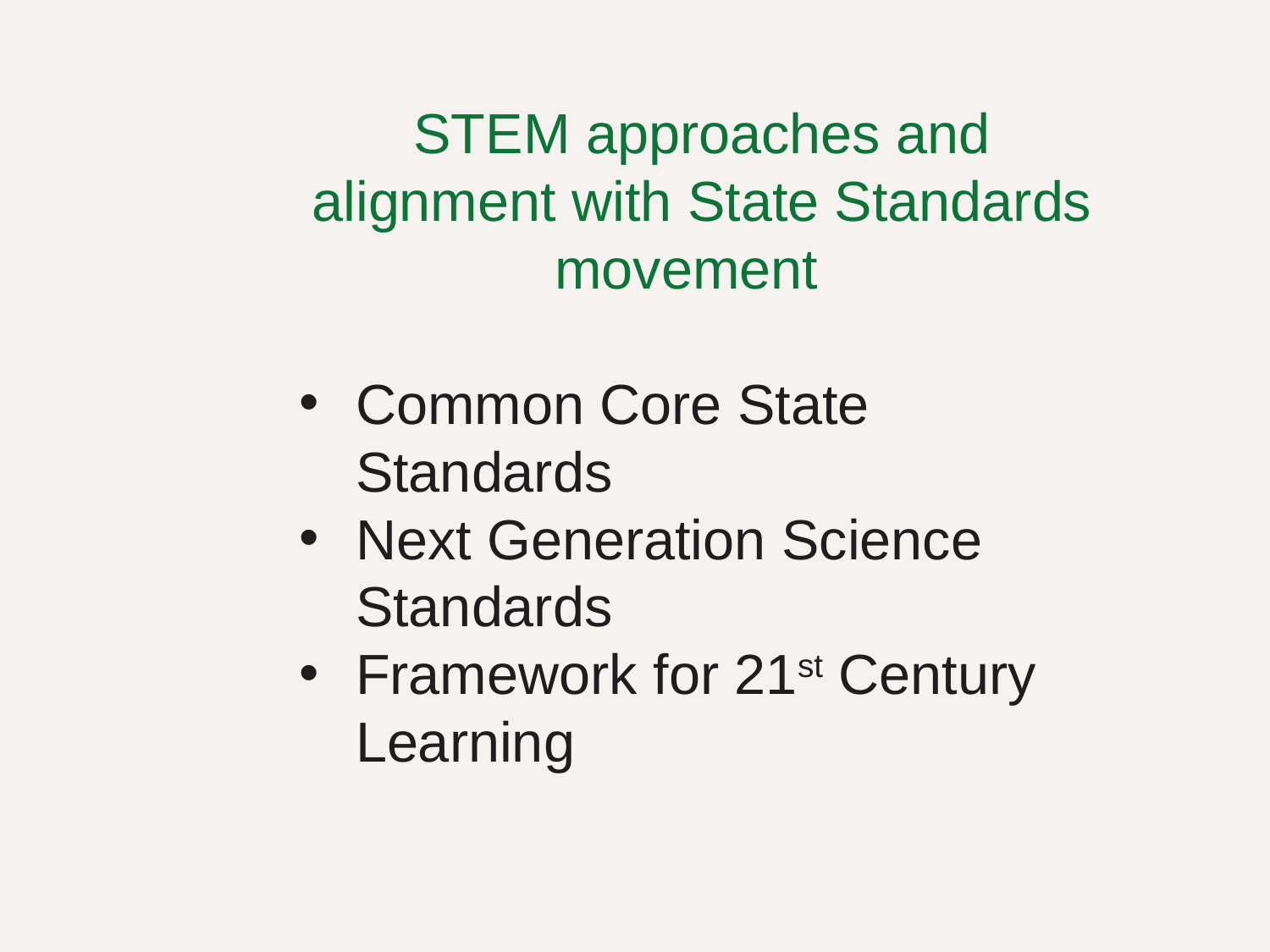

STEM approaches and alignment with State Standards movement

Common Core State Standards
Next Generation Science Standards
Framework for 21st Century Learning